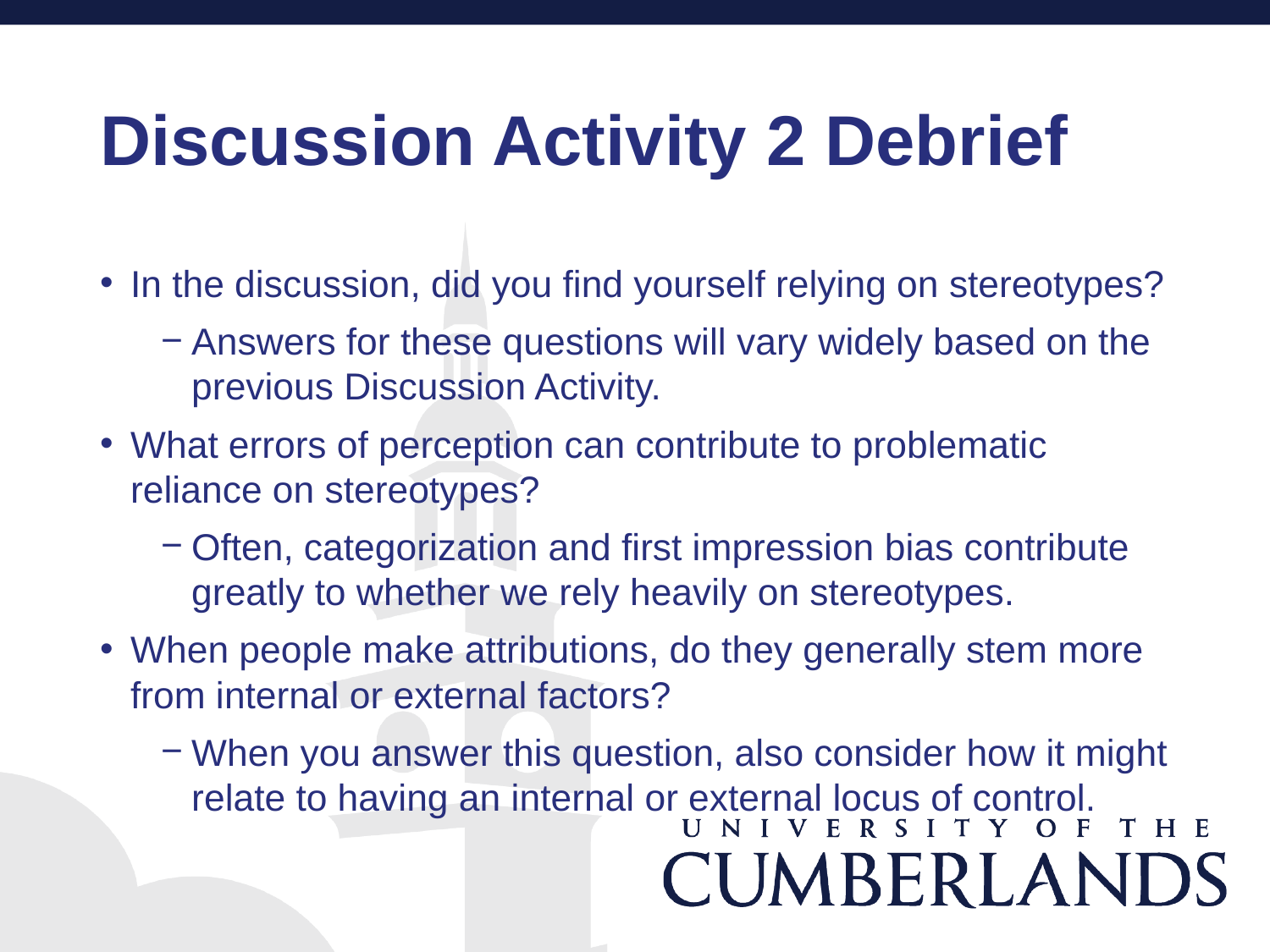

# Discussion Activity 2 Debrief
In the discussion, did you find yourself relying on stereotypes?
Answers for these questions will vary widely based on the previous Discussion Activity.
What errors of perception can contribute to problematic reliance on stereotypes?
Often, categorization and first impression bias contribute greatly to whether we rely heavily on stereotypes.
When people make attributions, do they generally stem more from internal or external factors?
When you answer this question, also consider how it might relate to having an internal or external locus of control.